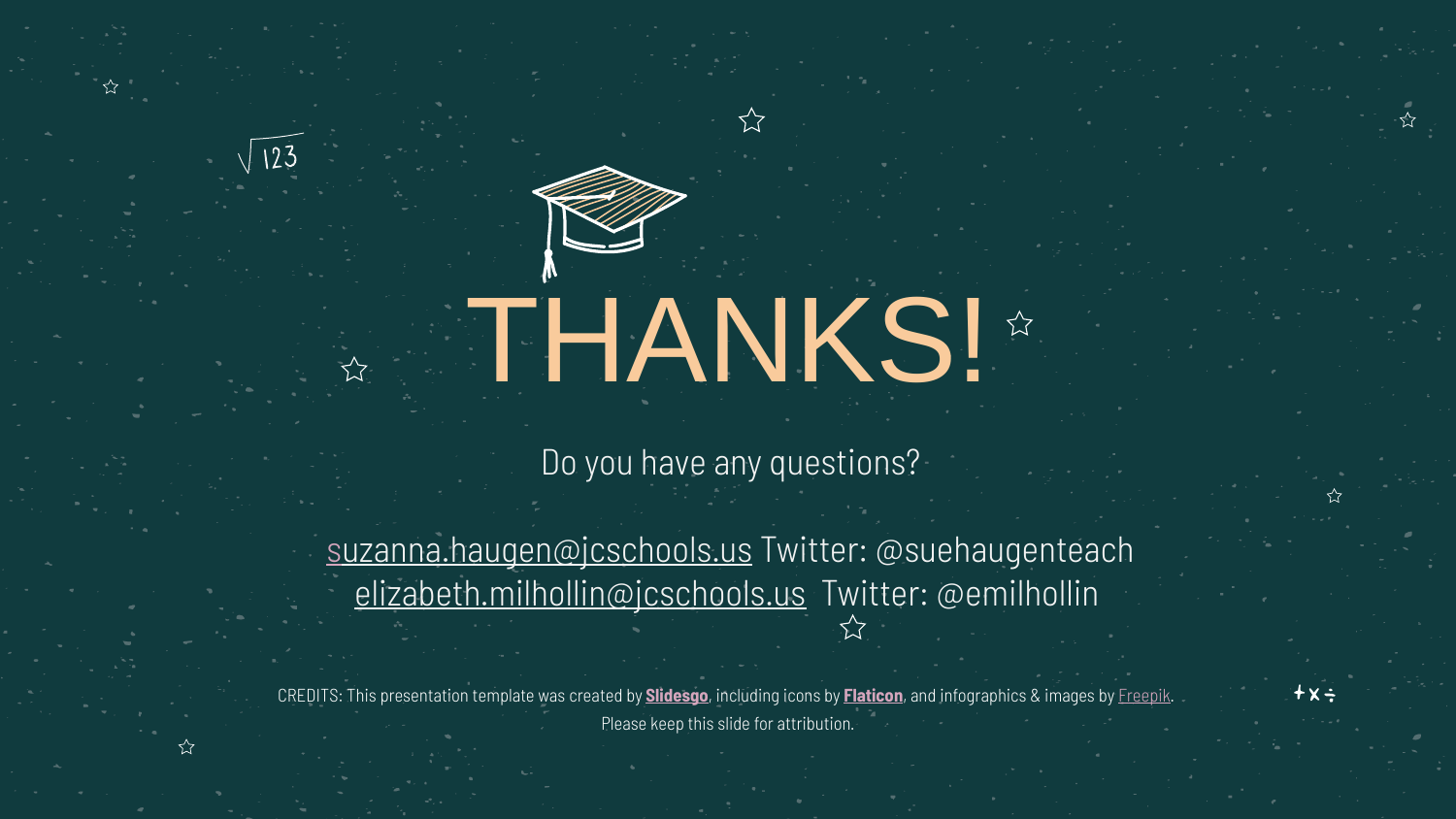

# THANKS!
Do you have any questions?

suzanna.haugen@jcschools.us Twitter: @suehaugenteach
elizabeth.milhollin@jcschools.us  Twitter: @emilhollin